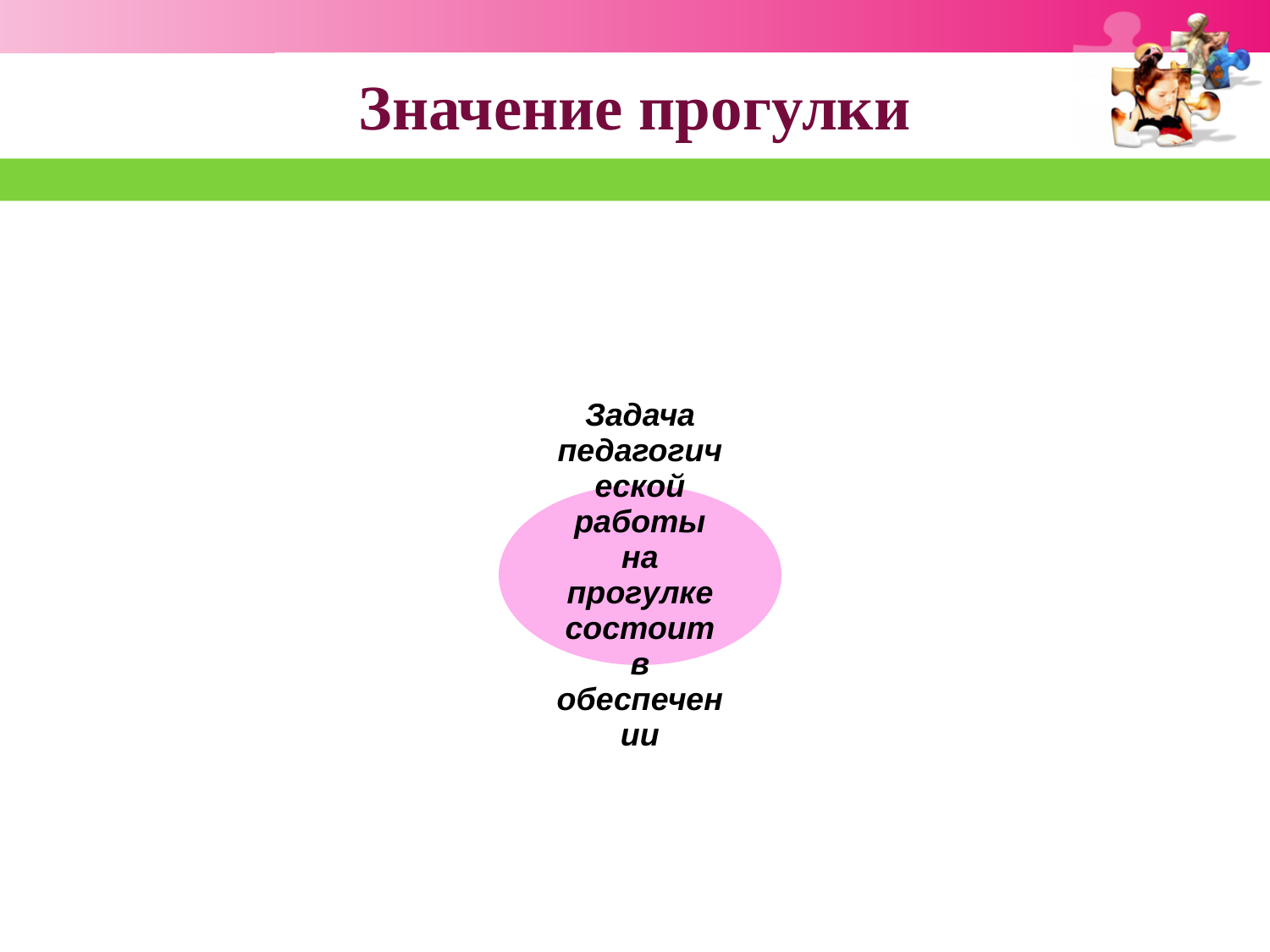

# Значение прогулки
Задача педагогической работы на прогулке состоит в обеспечении